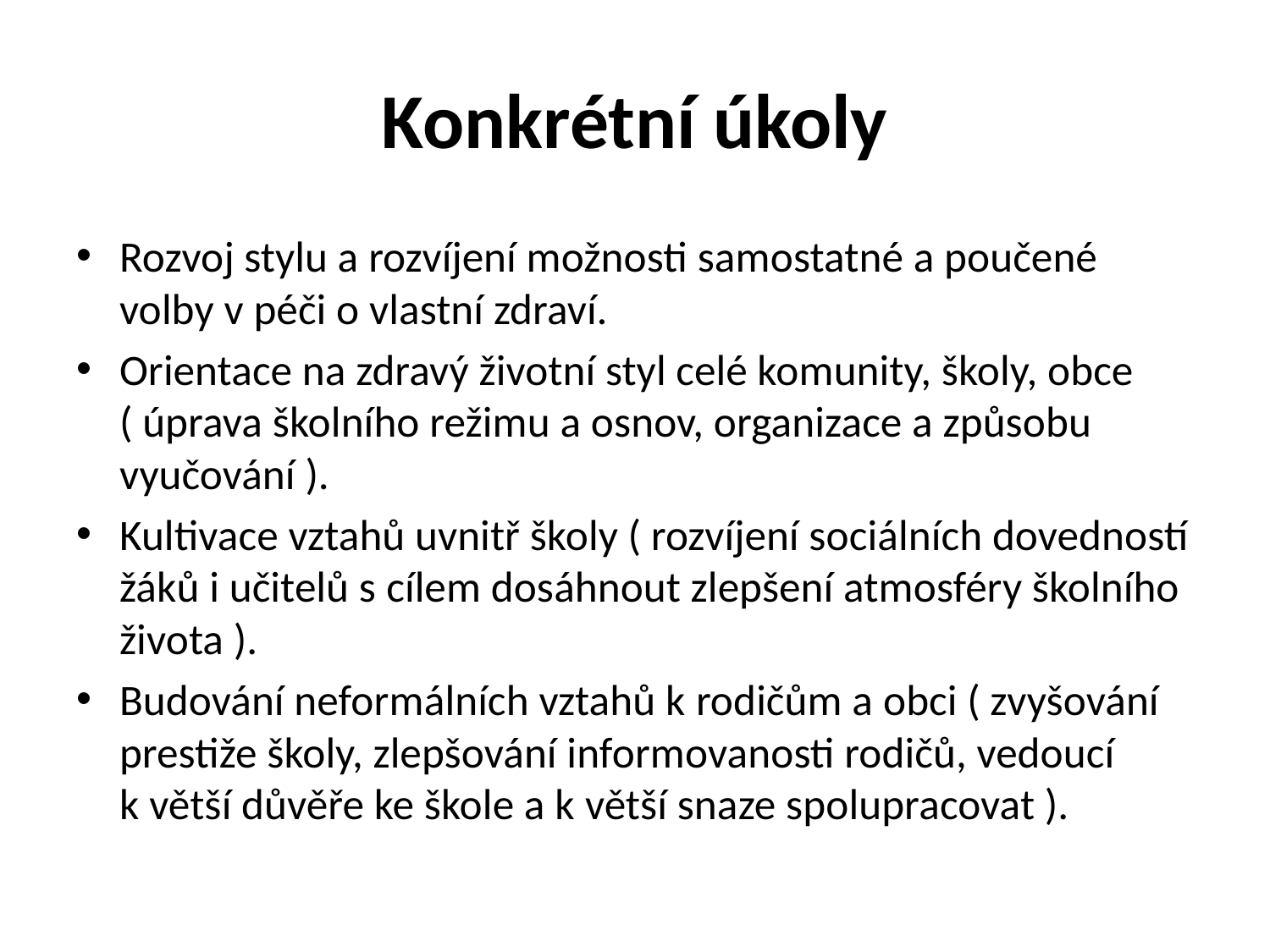

# Konkrétní úkoly
Rozvoj stylu a rozvíjení možnosti samostatné a poučené volby v péči o vlastní zdraví.
Orientace na zdravý životní styl celé komunity, školy, obce ( úprava školního režimu a osnov, organizace a způsobu vyučování ).
Kultivace vztahů uvnitř školy ( rozvíjení sociálních dovedností žáků i učitelů s cílem dosáhnout zlepšení atmosféry školního života ).
Budování neformálních vztahů k rodičům a obci ( zvyšování prestiže školy, zlepšování informovanosti rodičů, vedoucí k větší důvěře ke škole a k větší snaze spolupracovat ).